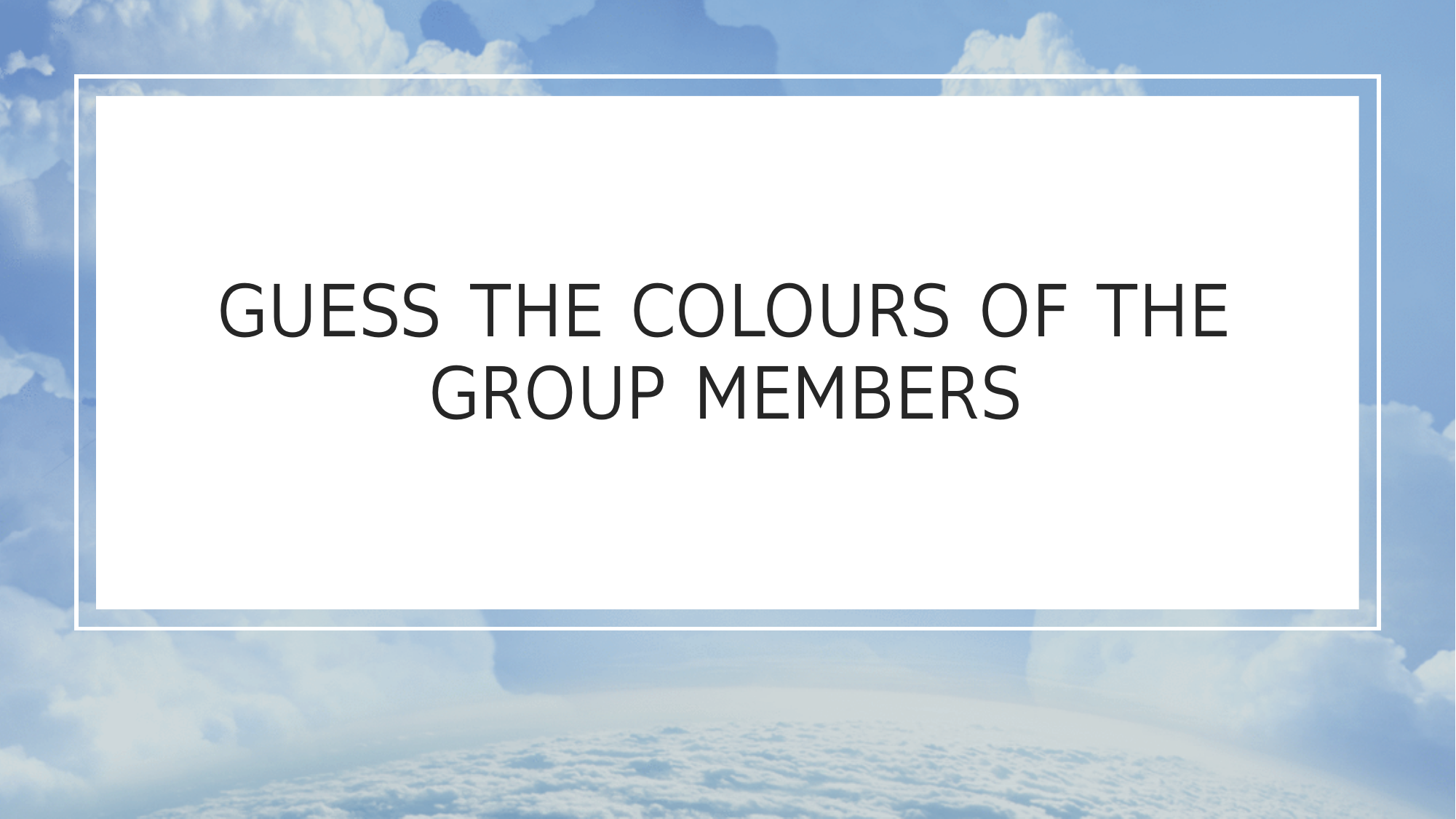

# Guess the Colours of the Group Members